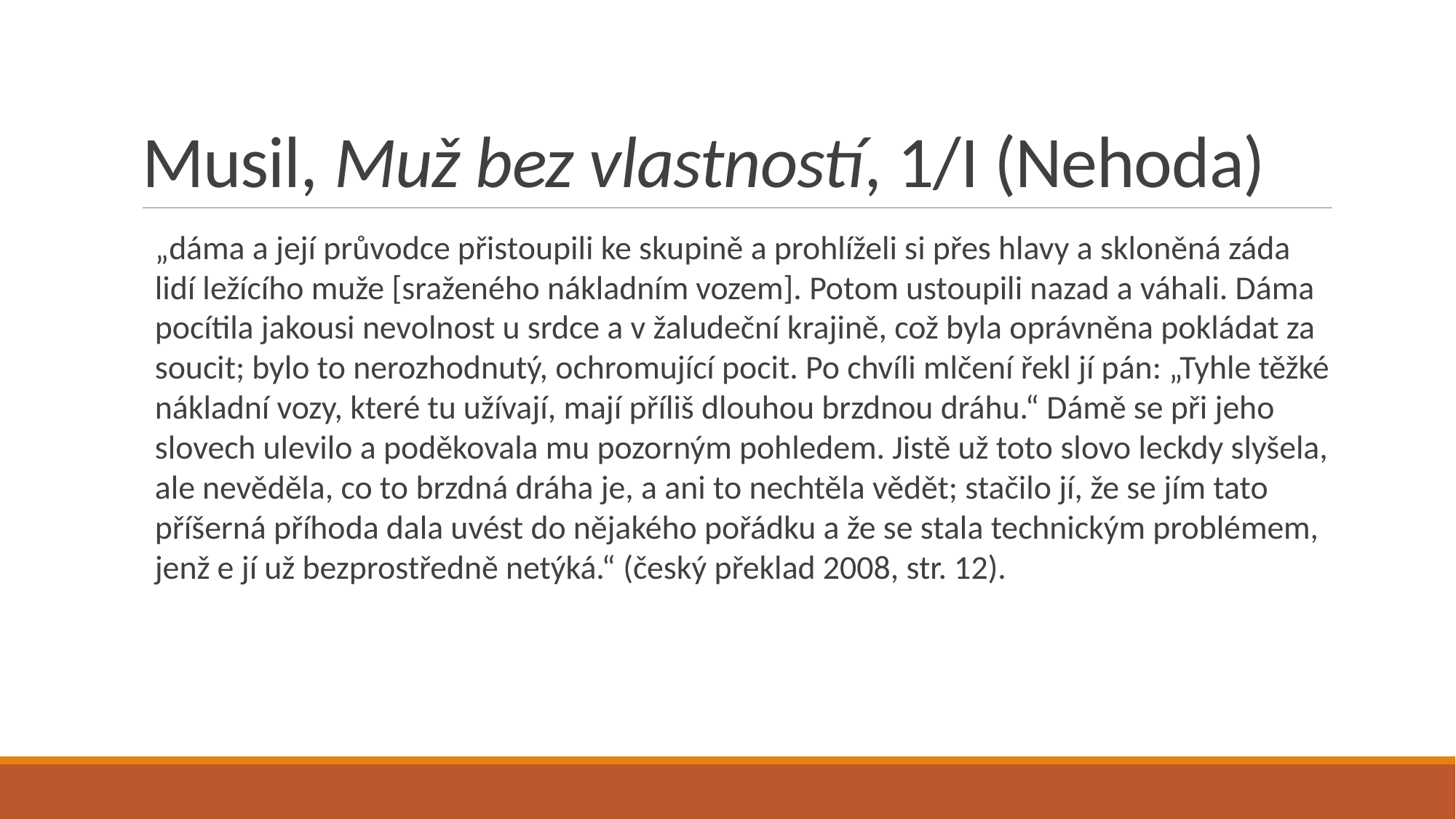

# Musil, Muž bez vlastností, 1/I (Nehoda)
„dáma a její průvodce přistoupili ke skupině a prohlíželi si přes hlavy a skloněná záda lidí ležícího muže [sraženého nákladním vozem]. Potom ustoupili nazad a váhali. Dáma pocítila jakousi nevolnost u srdce a v žaludeční krajině, což byla oprávněna pokládat za soucit; bylo to nerozhodnutý, ochromující pocit. Po chvíli mlčení řekl jí pán: „Tyhle těžké nákladní vozy, které tu užívají, mají příliš dlouhou brzdnou dráhu.“ Dámě se při jeho slovech ulevilo a poděkovala mu pozorným pohledem. Jistě už toto slovo leckdy slyšela, ale nevěděla, co to brzdná dráha je, a ani to nechtěla vědět; stačilo jí, že se jím tato příšerná příhoda dala uvést do nějakého pořádku a že se stala technickým problémem, jenž e jí už bezprostředně netýká.“ (český překlad 2008, str. 12).